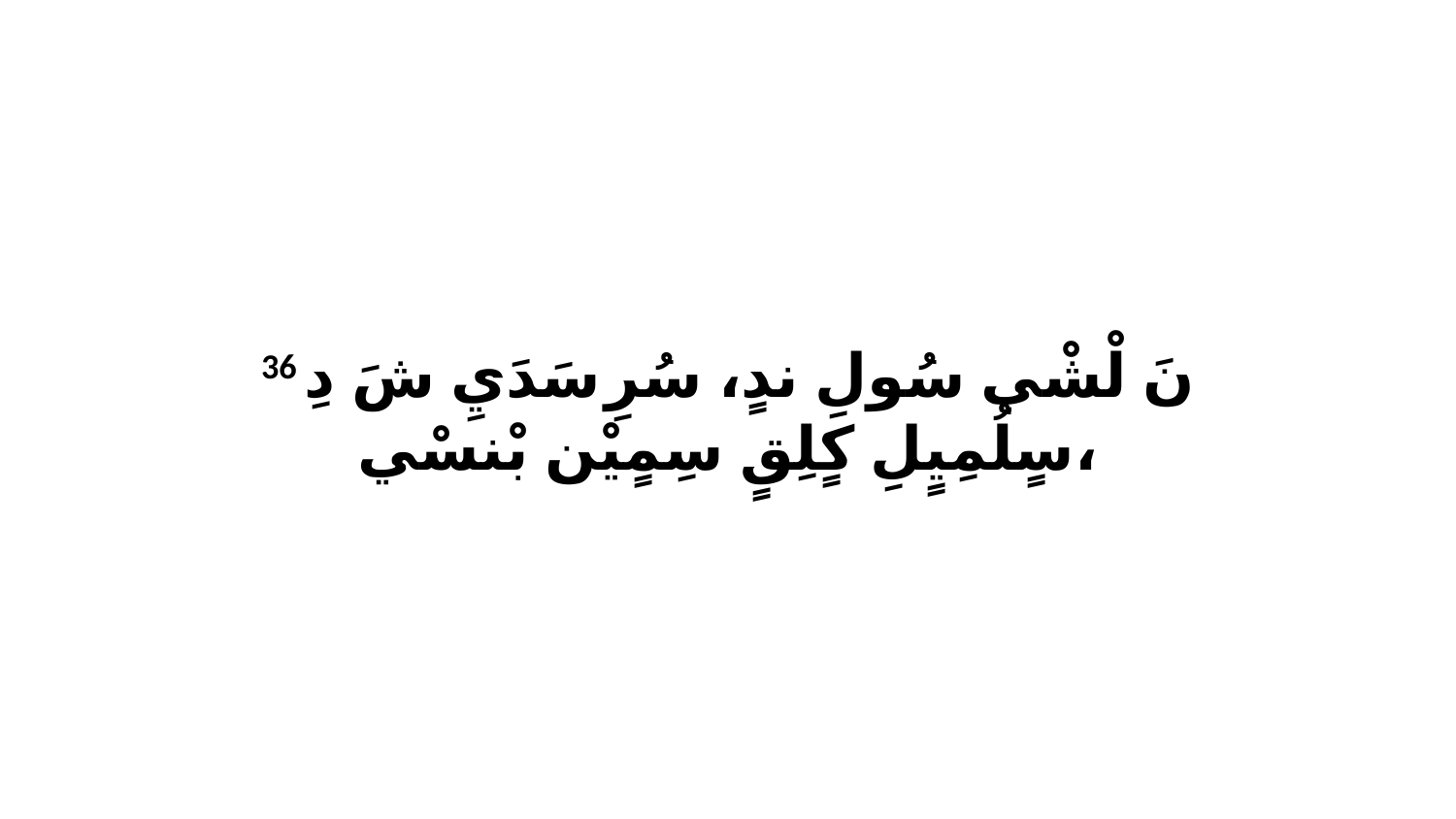

36 نَ لْشْي سُولِ ندٍ، سُرِ سَدَيِ شَ دِ سٍلُمِيٍلِ كٍلِقٍ سِمٍيْن بْنسْي،